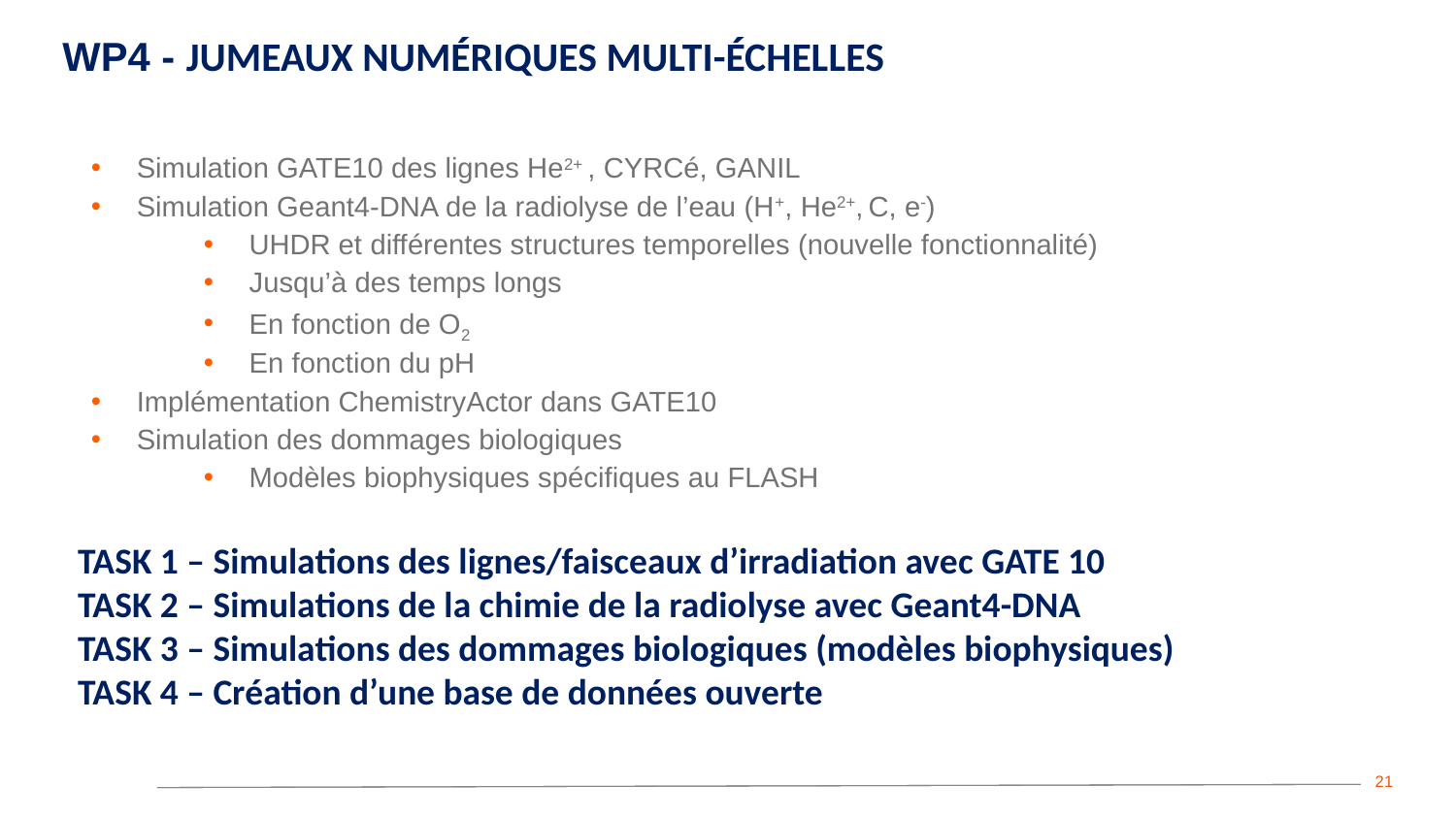

# WP4 - Jumeaux numériques multi-échelles

Simulation GATE10 des lignes He2+ , CYRCé, GANIL
Simulation Geant4-DNA de la radiolyse de l’eau (H+, He2+, C, e-)
UHDR et différentes structures temporelles (nouvelle fonctionnalité)
Jusqu’à des temps longs
En fonction de O2
En fonction du pH
Implémentation ChemistryActor dans GATE10
Simulation des dommages biologiques
Modèles biophysiques spécifiques au FLASH

TASK 1 – Simulations des lignes/faisceaux d’irradiation avec GATE 10
TASK 2 – Simulations de la chimie de la radiolyse avec Geant4-DNA
TASK 3 – Simulations des dommages biologiques (modèles biophysiques)
TASK 4 – Création d’une base de données ouverte